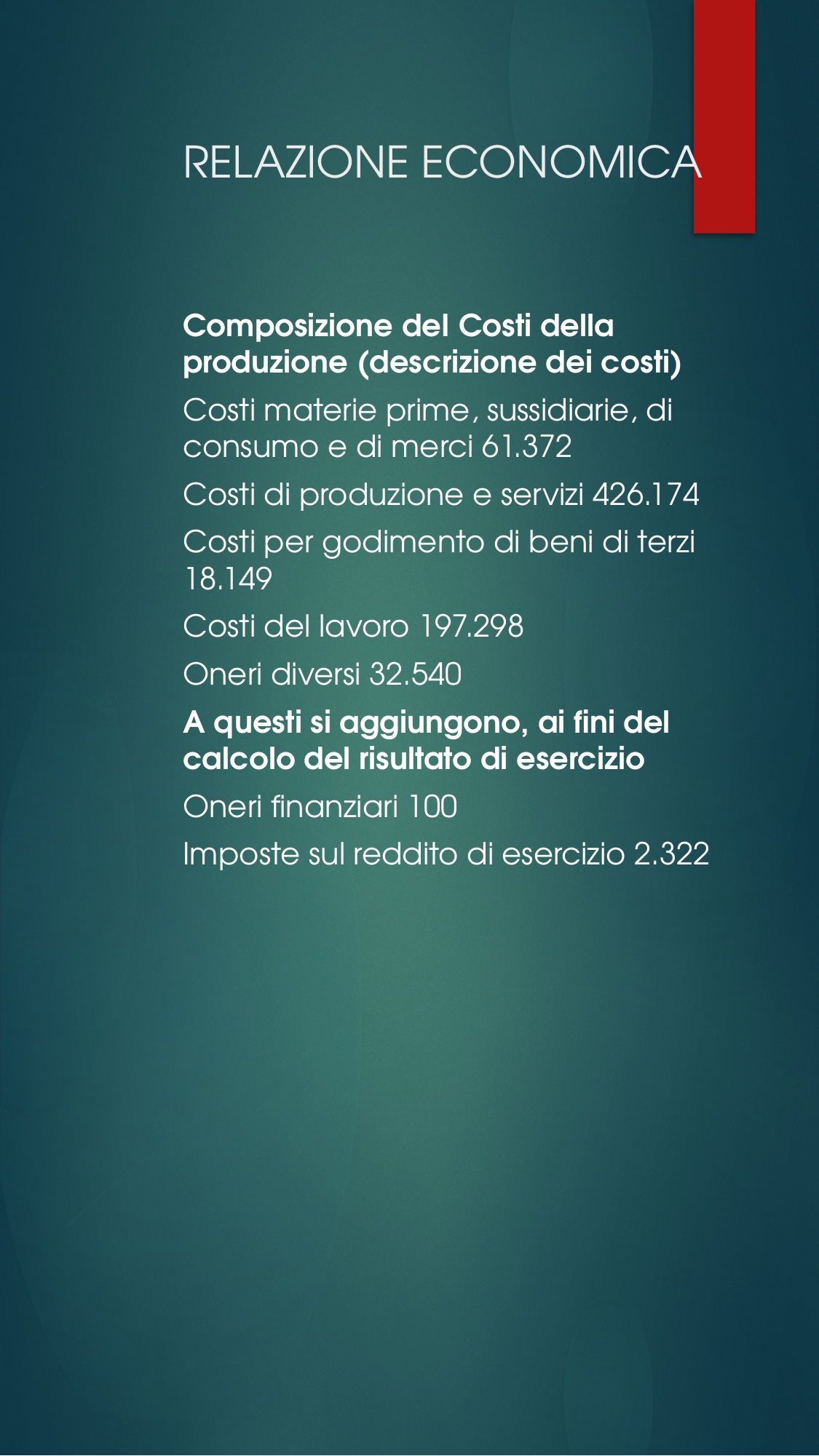

# RELAZIONE ECONOMICA
Composizione deI Costi della produzione (descrizione dei costi)
Costi materie prime, sussidiarie, di consumo e di merci 61.372
Costi di produzione e servizi 426.174
Costi per godimento di beni di terzi 18.149
Costi del lavoro 197.298
Oneri diversi 32.540
A questi si aggiungono, ai fini del calcolo del risultato di esercizio
Oneri finanziari 100
Imposte sul reddito di esercizio 2.322